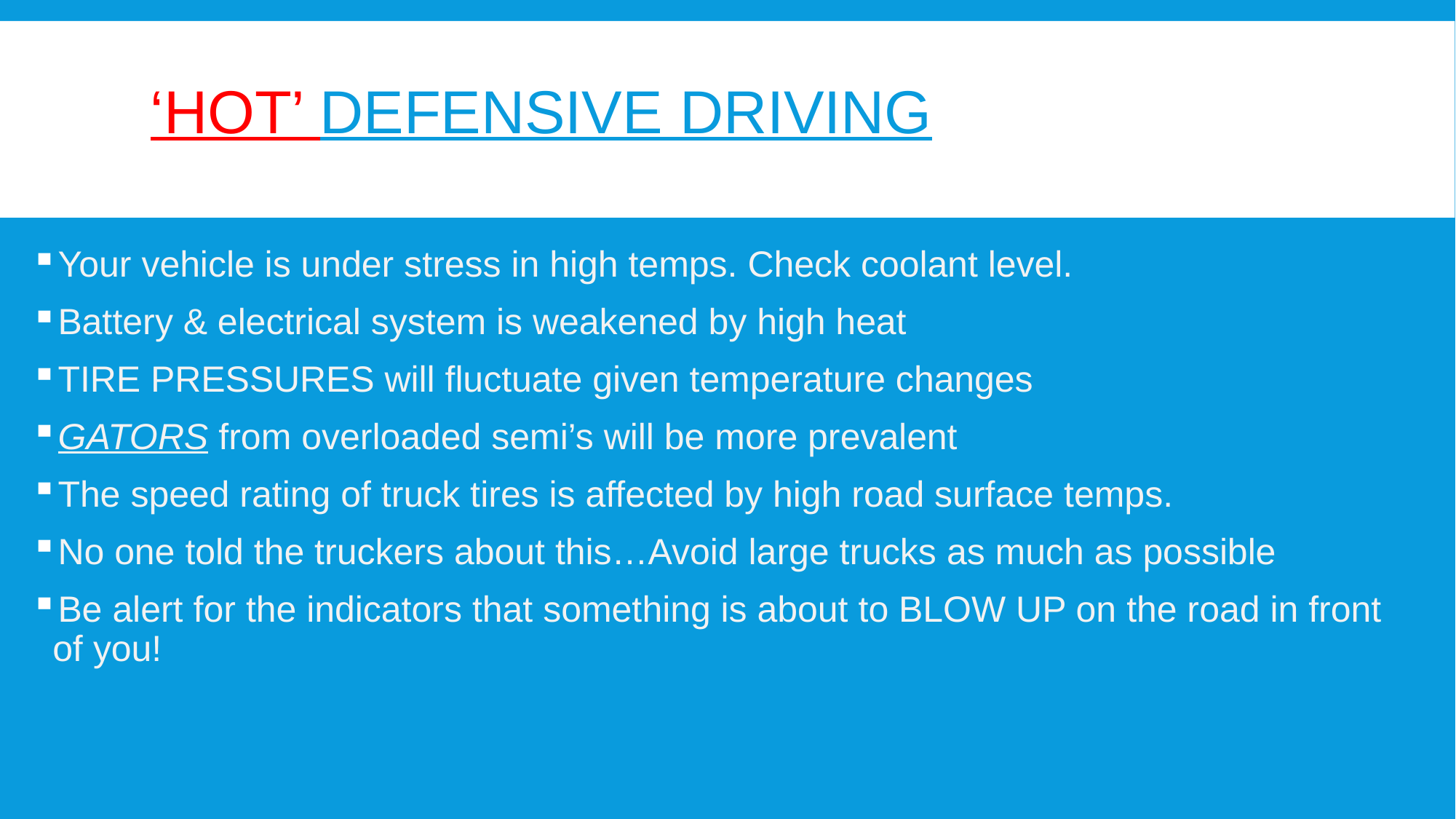

# ‘HOT’ Defensive DRIVING
Your vehicle is under stress in high temps. Check coolant level.
Battery & electrical system is weakened by high heat
TIRE PRESSURES will fluctuate given temperature changes
GATORS from overloaded semi’s will be more prevalent
The speed rating of truck tires is affected by high road surface temps.
No one told the truckers about this…Avoid large trucks as much as possible
Be alert for the indicators that something is about to BLOW UP on the road in front of you!